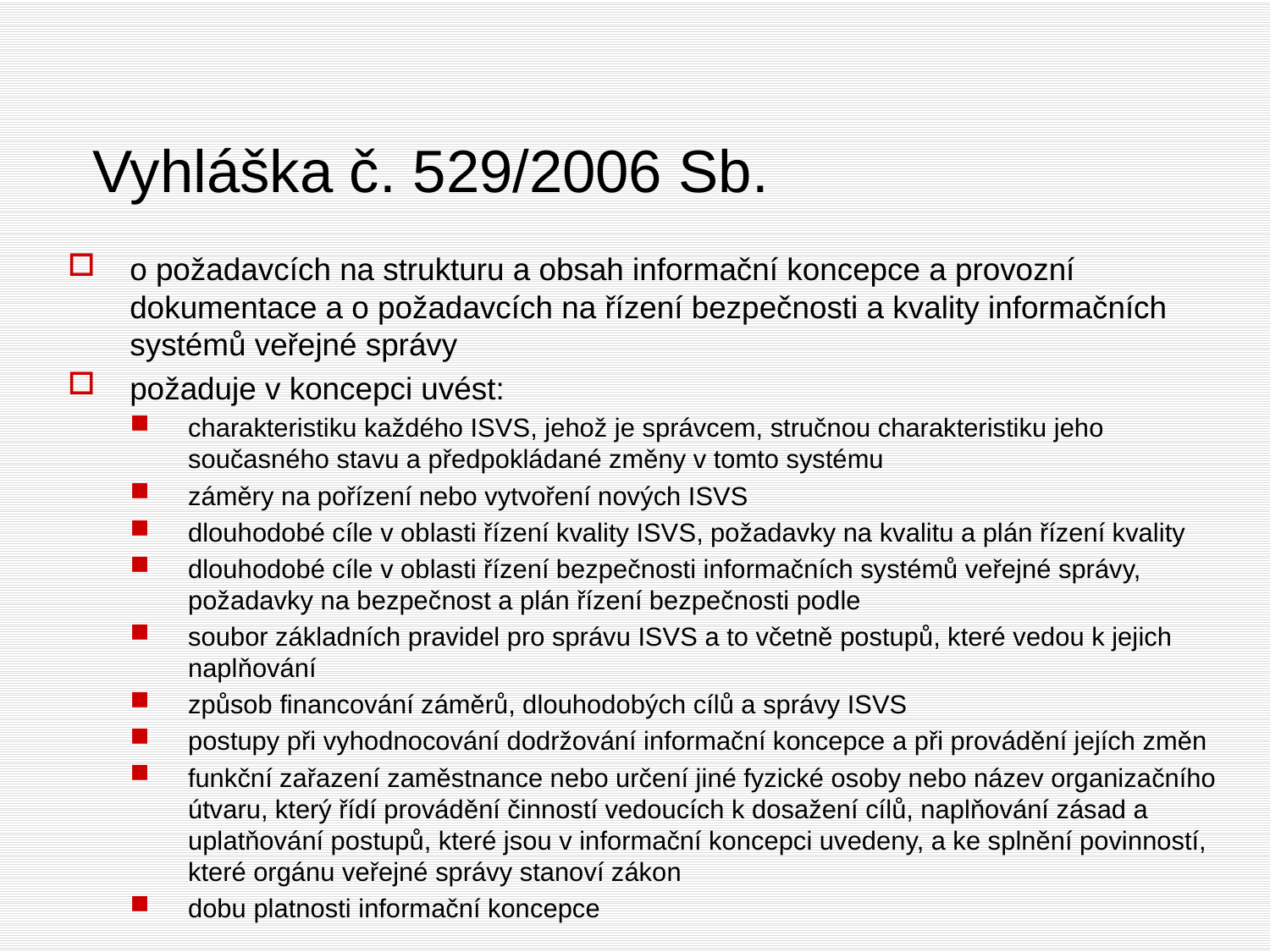

# Vyhláška č. 529/2006 Sb.
o požadavcích na strukturu a obsah informační koncepce a provozní dokumentace a o požadavcích na řízení bezpečnosti a kvality informačních systémů veřejné správy
požaduje v koncepci uvést:
charakteristiku každého ISVS, jehož je správcem, stručnou charakteristiku jeho současného stavu a předpokládané změny v tomto systému
záměry na pořízení nebo vytvoření nových ISVS
dlouhodobé cíle v oblasti řízení kvality ISVS, požadavky na kvalitu a plán řízení kvality
dlouhodobé cíle v oblasti řízení bezpečnosti informačních systémů veřejné správy, požadavky na bezpečnost a plán řízení bezpečnosti podle
soubor základních pravidel pro správu ISVS a to včetně postupů, které vedou k jejich naplňování
způsob financování záměrů, dlouhodobých cílů a správy ISVS
postupy při vyhodnocování dodržování informační koncepce a při provádění jejích změn
funkční zařazení zaměstnance nebo určení jiné fyzické osoby nebo název organizačního útvaru, který řídí provádění činností vedoucích k dosažení cílů, naplňování zásad a uplatňování postupů, které jsou v informační koncepci uvedeny, a ke splnění povinností, které orgánu veřejné správy stanoví zákon
dobu platnosti informační koncepce